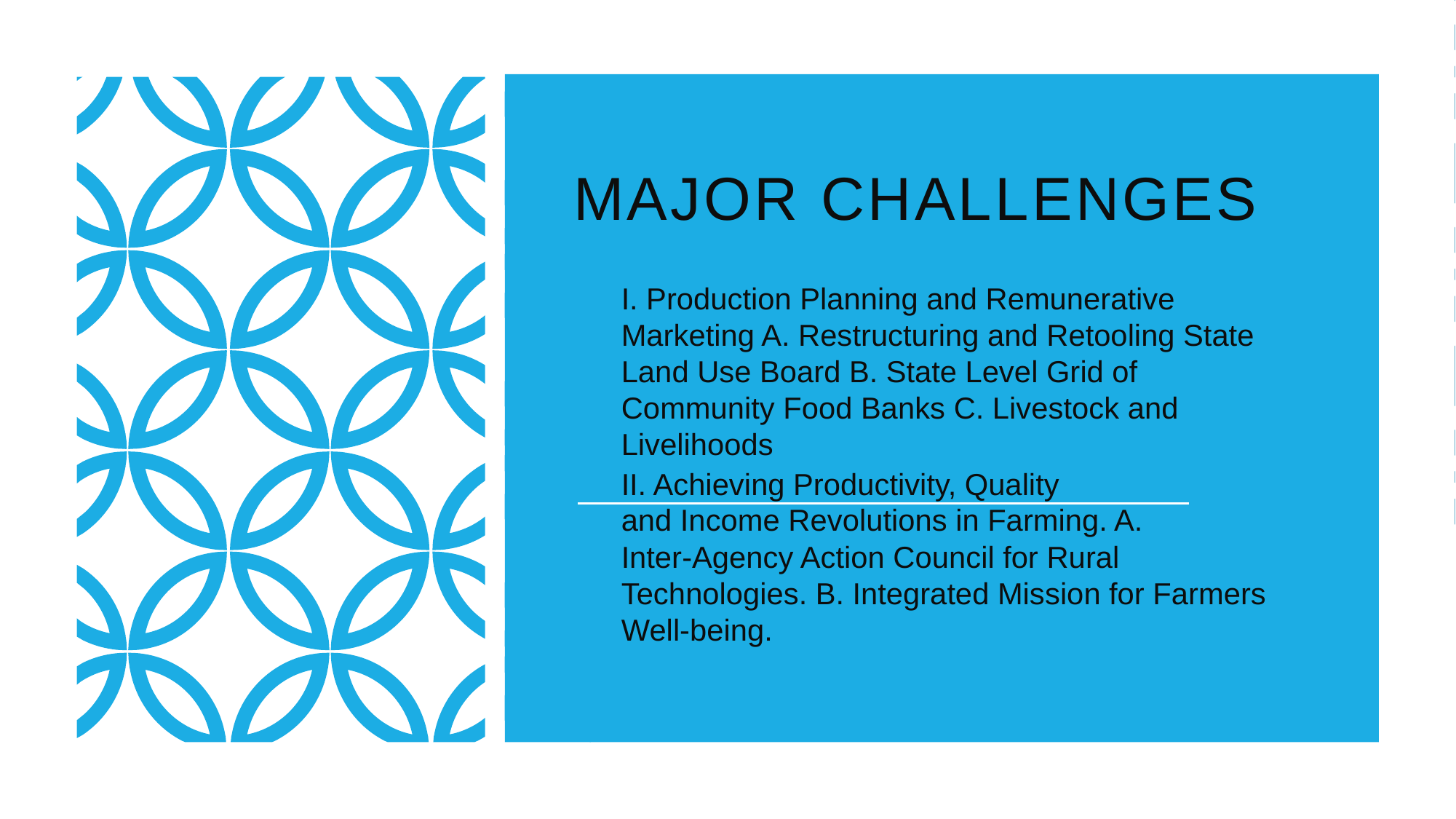

# MAJOR CHALLENGES

I. Production Planning and Remunerative
Marketing A. Restructuring and Retooling State
Land Use Board B. State Level Grid of
Community Food Banks C. Livestock and
Livelihoods
II. Achieving Productivity, Quality
and Income Revolutions in Farming. A.
Inter-Agency Action Council for Rural
Technologies. B. Integrated Mission for Farmers
Well-being.